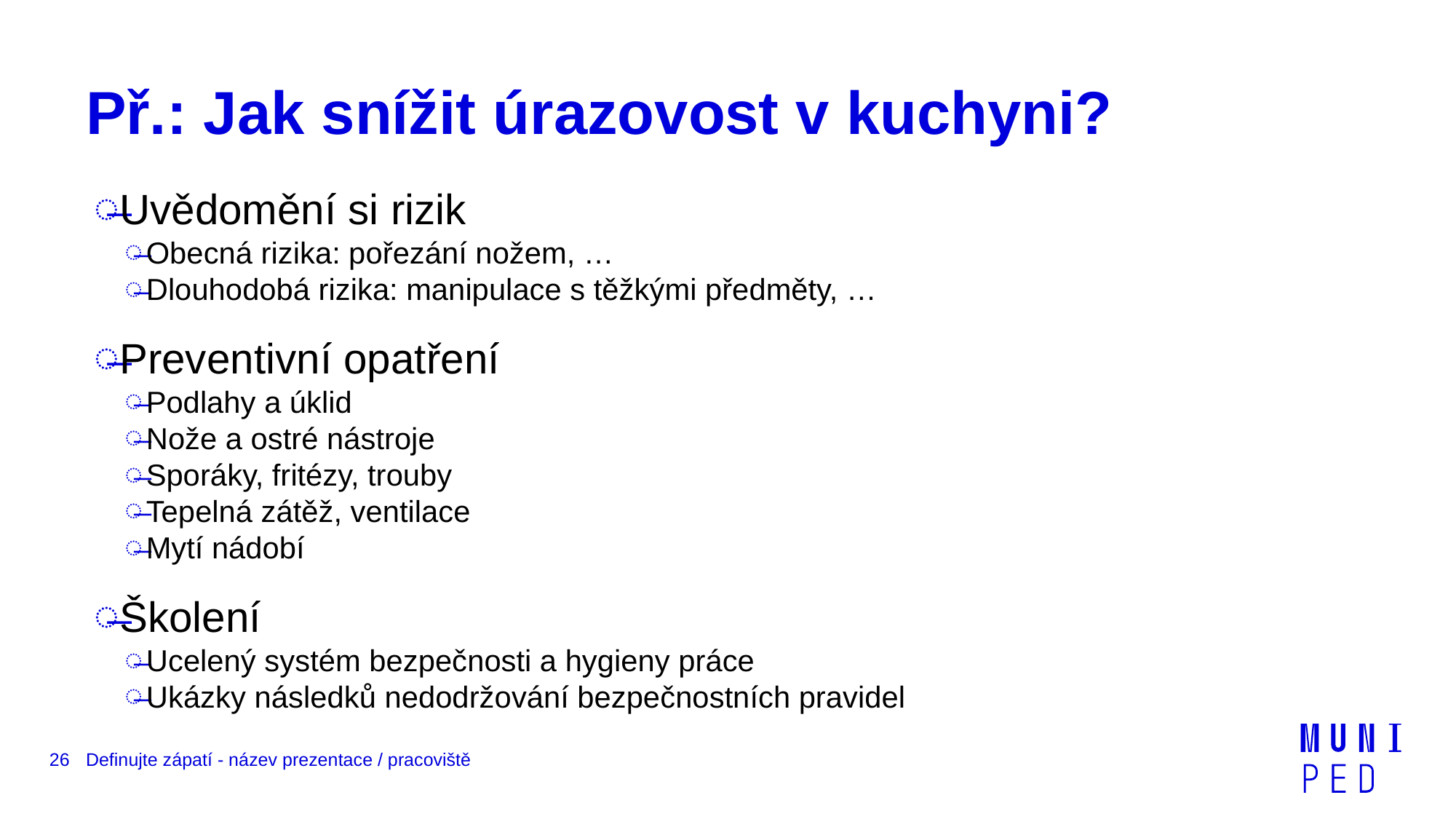

# Př.: Jak snížit úrazovost v kuchyni?
Uvědomění si rizik
Obecná rizika: pořezání nožem, …
Dlouhodobá rizika: manipulace s těžkými předměty, …
Preventivní opatření
Podlahy a úklid
Nože a ostré nástroje
Sporáky, fritézy, trouby
Tepelná zátěž, ventilace
Mytí nádobí
Školení
Ucelený systém bezpečnosti a hygieny práce
Ukázky následků nedodržování bezpečnostních pravidel

26
Definujte zápatí - název prezentace / pracoviště